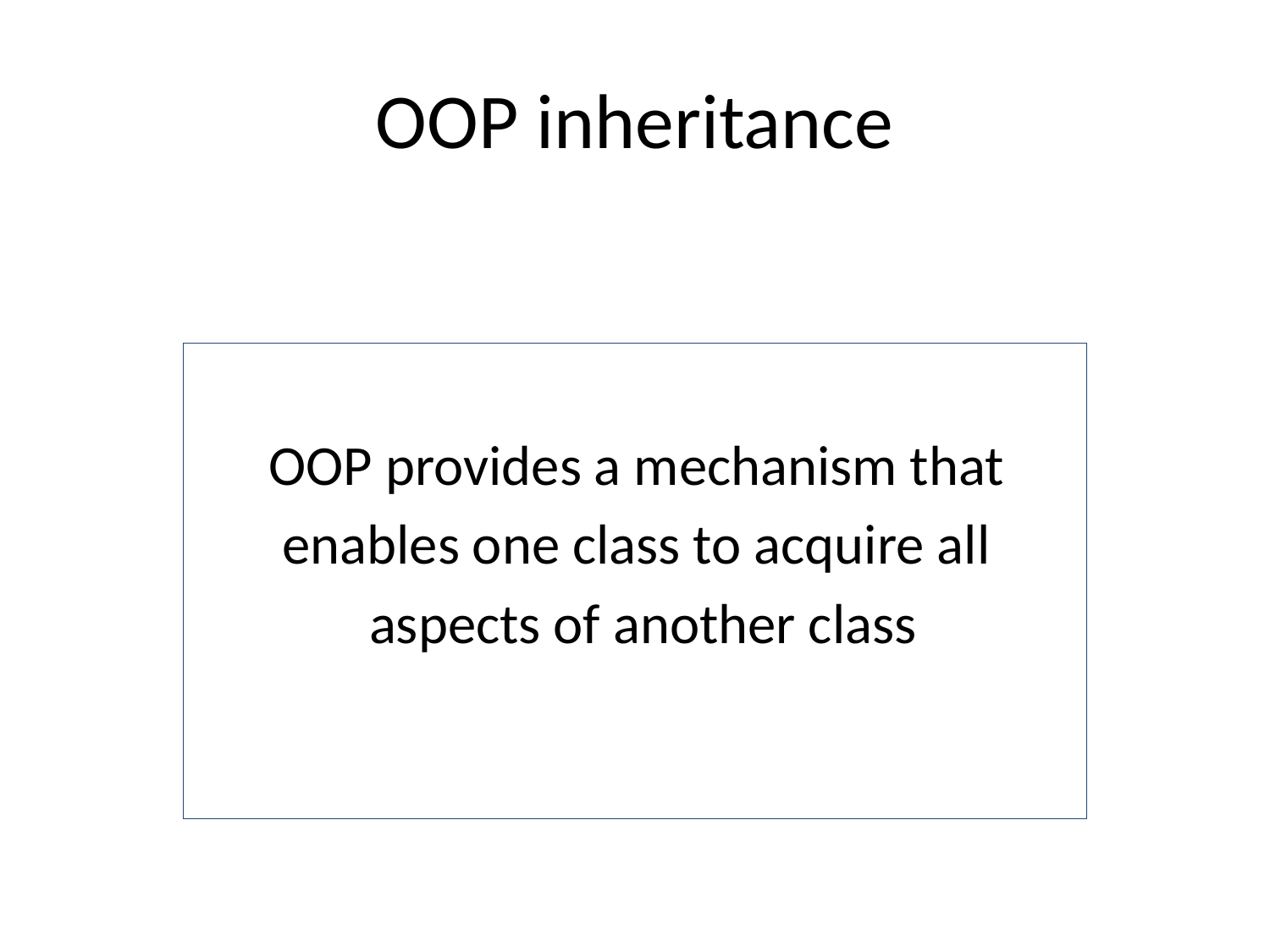

# OOP inheritance

OOP provides a mechanism that
enables one class to acquire all
aspects of another class